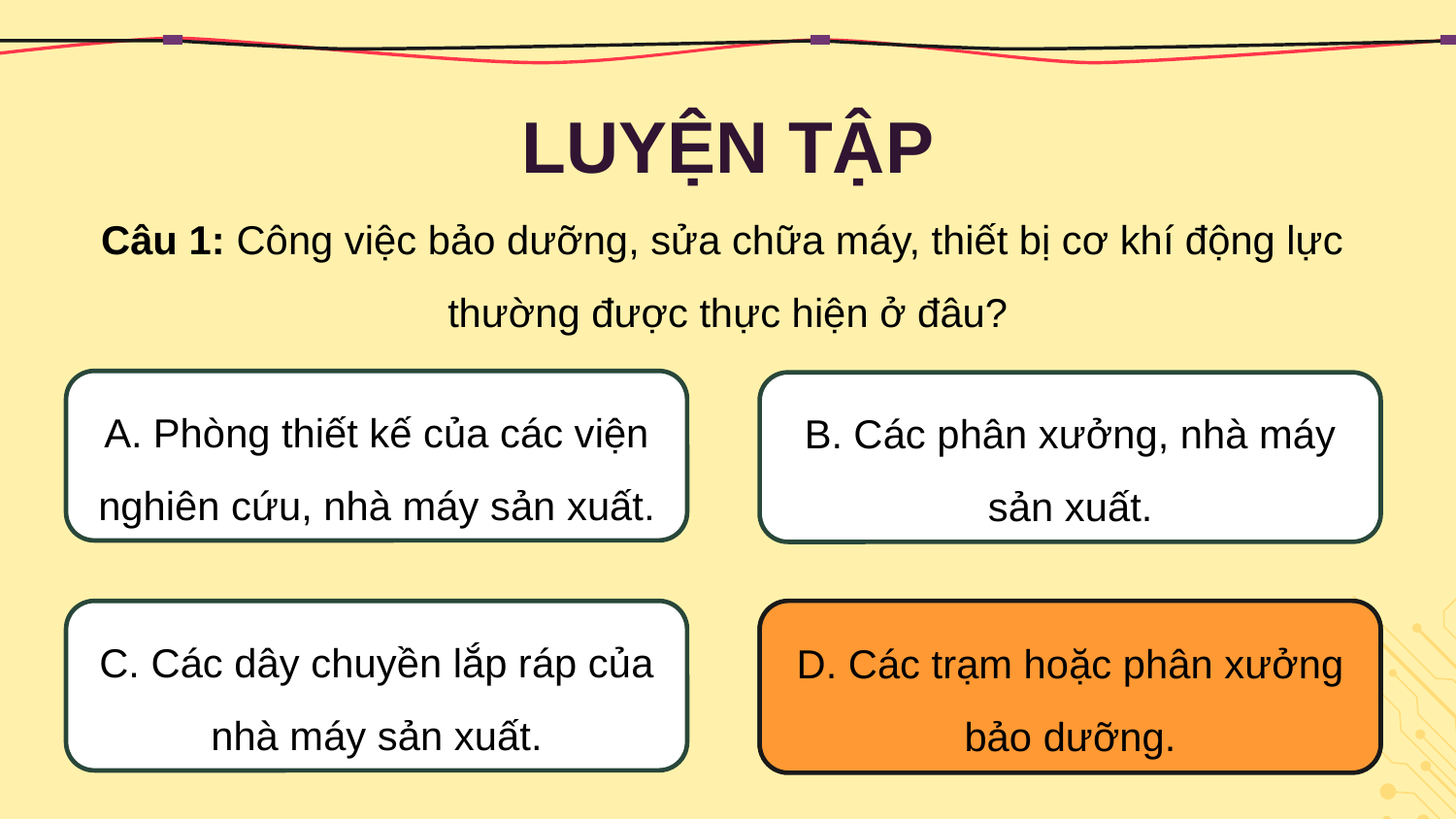

LUYỆN TẬP
Câu 1: Công việc bảo dưỡng, sửa chữa máy, thiết bị cơ khí động lực
thường được thực hiện ở đâu?
A. Phòng thiết kế của các viện nghiên cứu, nhà máy sản xuất.
B. Các phân xưởng, nhà máy sản xuất.
C. Các dây chuyền lắp ráp của nhà máy sản xuất.
D. Các trạm hoặc phân xưởng bảo dưỡng.
D. Các trạm hoặc phân xưởng bảo dưỡng.